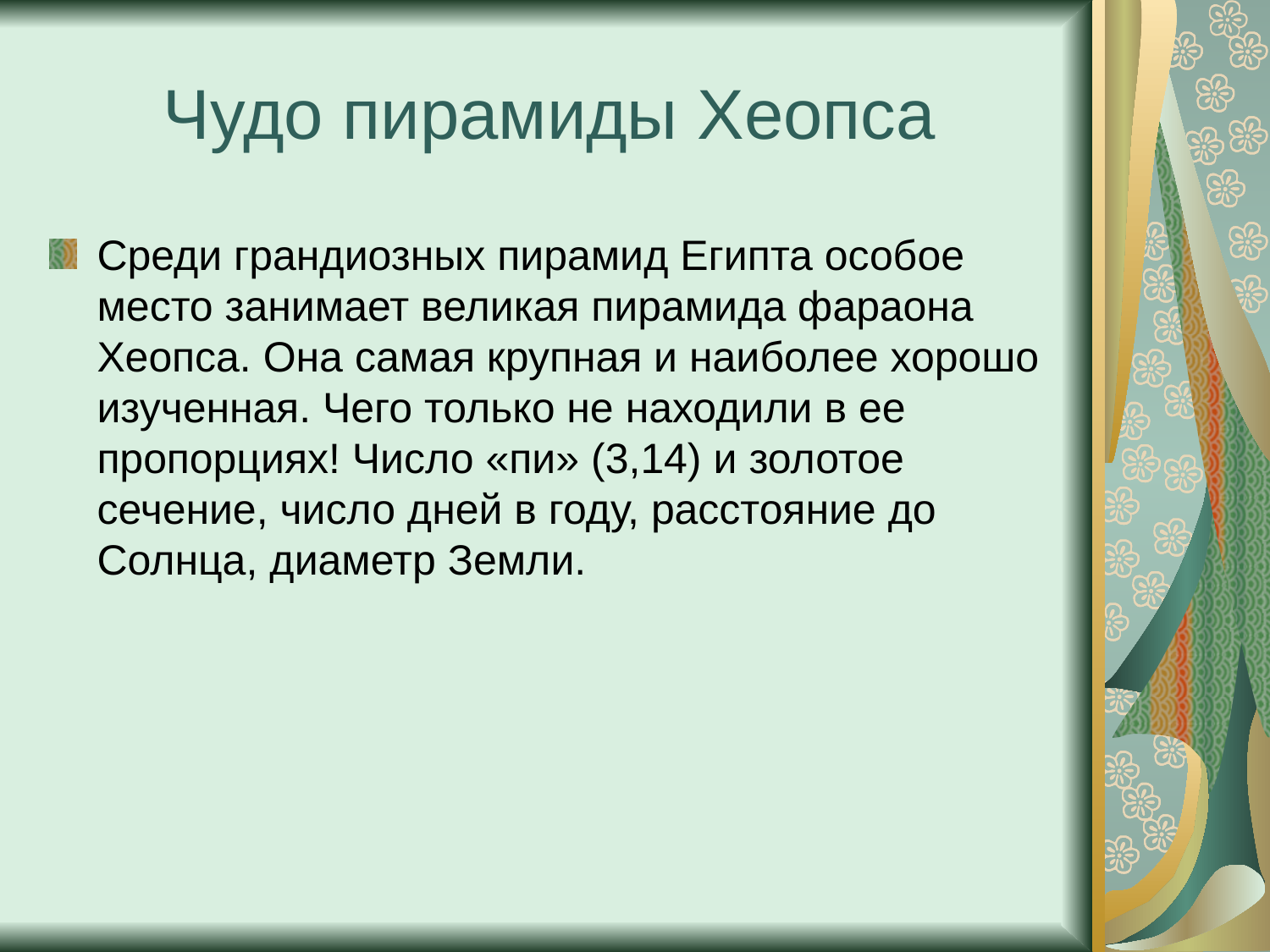

# Чудо пирамиды Хеопса
Среди грандиозных пирамид Египта особое место занимает великая пирамида фараона Хеопса. Она самая крупная и наиболее хорошо изученная. Чего только не находили в ее пропорциях! Число «пи» (3,14) и золотое сечение, число дней в году, расстояние до Солнца, диаметр Земли.